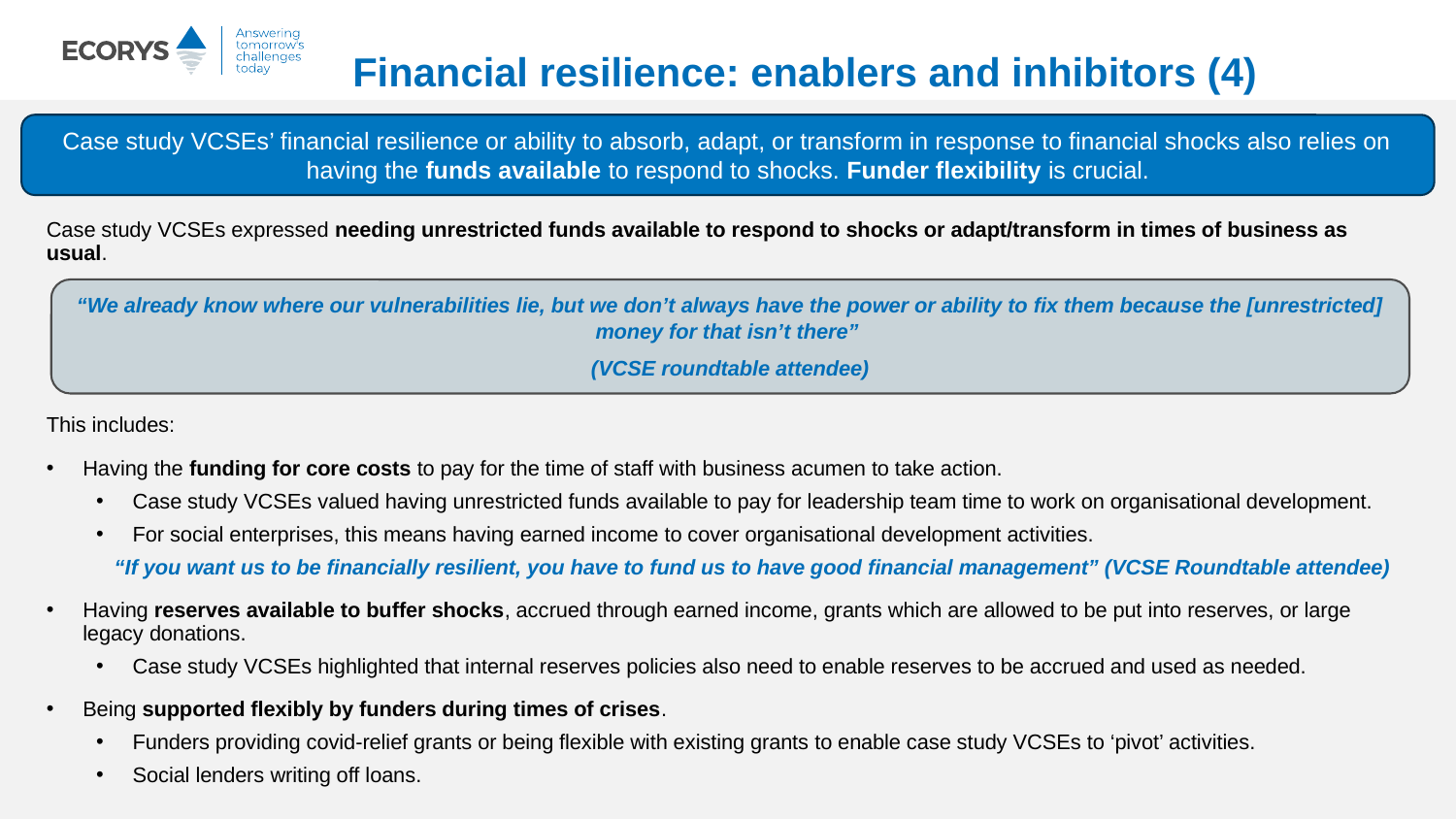

# Financial resilience: enablers and inhibitors (4)
Case study VCSEs’ financial resilience or ability to absorb, adapt, or transform in response to financial shocks also relies on having the funds available to respond to shocks. Funder flexibility is crucial.
Case study VCSEs expressed needing unrestricted funds available to respond to shocks or adapt/transform in times of business as usual.

This includes:
Having the funding for core costs to pay for the time of staff with business acumen to take action.
Case study VCSEs valued having unrestricted funds available to pay for leadership team time to work on organisational development.
For social enterprises, this means having earned income to cover organisational development activities.
“If you want us to be financially resilient, you have to fund us to have good financial management” (VCSE Roundtable attendee)
Having reserves available to buffer shocks, accrued through earned income, grants which are allowed to be put into reserves, or large legacy donations.
Case study VCSEs highlighted that internal reserves policies also need to enable reserves to be accrued and used as needed.
Being supported flexibly by funders during times of crises.
Funders providing covid-relief grants or being flexible with existing grants to enable case study VCSEs to ‘pivot’ activities.
Social lenders writing off loans.
“We already know where our vulnerabilities lie, but we don’t always have the power or ability to fix them because the [unrestricted] money for that isn’t there”
(VCSE roundtable attendee)